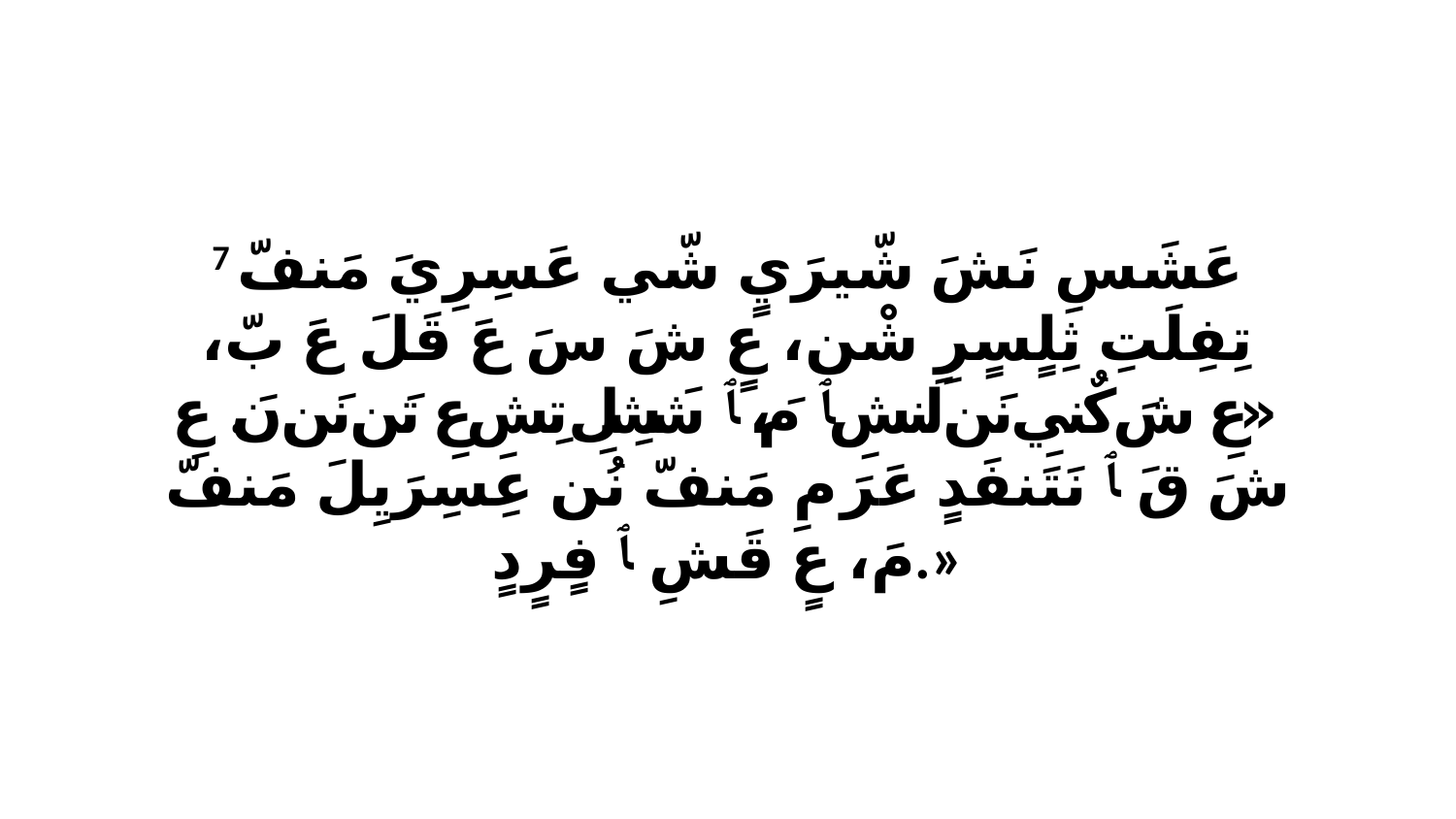

7 عَشَسِ نَشَ شّيرَيٍ شّي عَسِرِيَ مَنفّ تِفِلَتِ ثِلٍسٍرِ شْن، عٍ شَ سَ عَ قَلَ عَ بّ، «عِ شَ كٌنيِ نَن لَنشِ ﭑ مَ، ﭑ شَشِلِ تِشِ عِ تَن نَن نَ. عِ شَ قَ ﭑ نَتَنفَدٍ عَرَ مِ مَنفّ نُن عِسِرَيِلَ مَنفّ مَ، عٍ قَشِ ﭑ فٍرٍدٍ.»